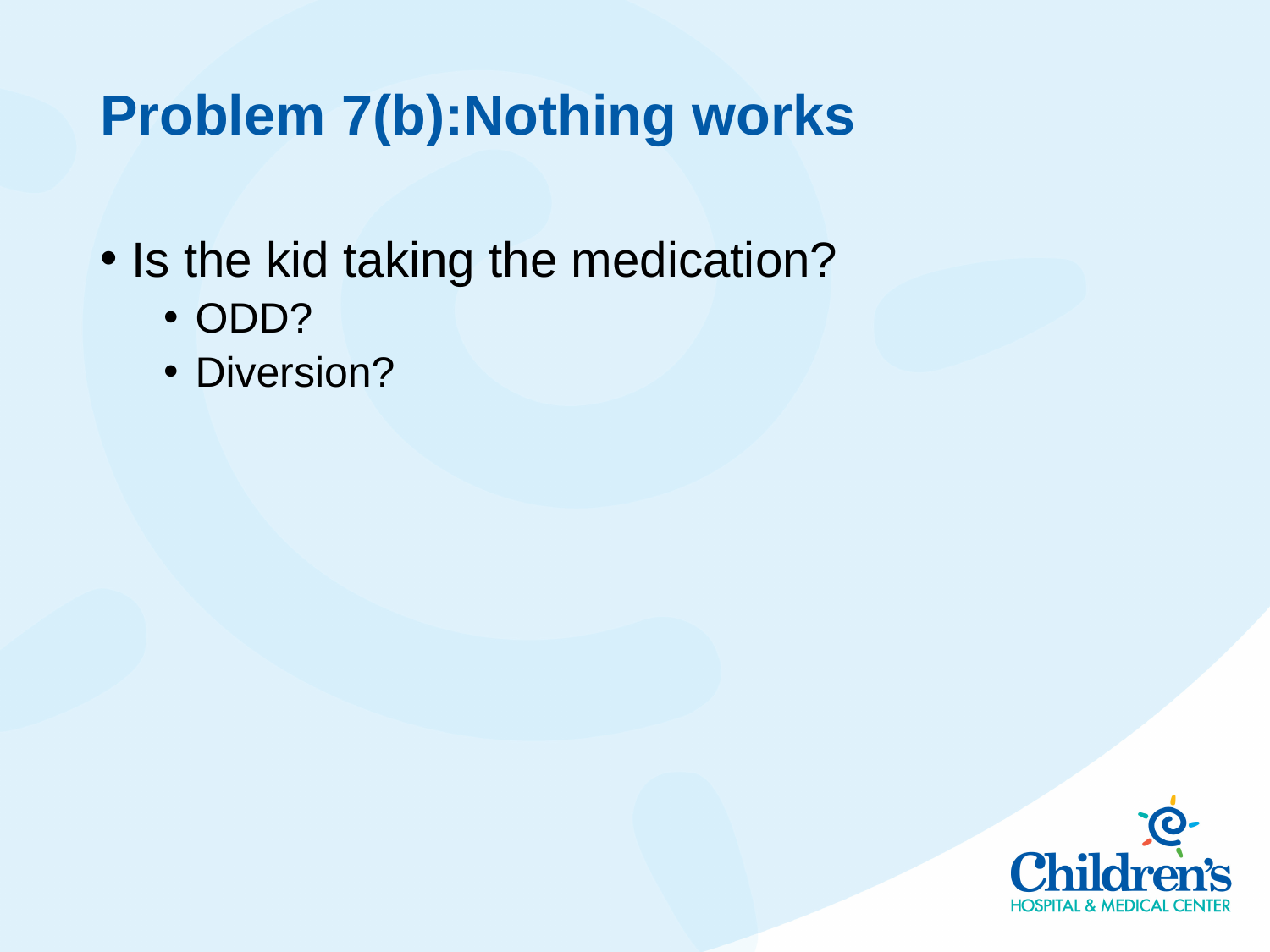

# Problem 7(b):Nothing works
Is the kid taking the medication?
ODD?
Diversion?